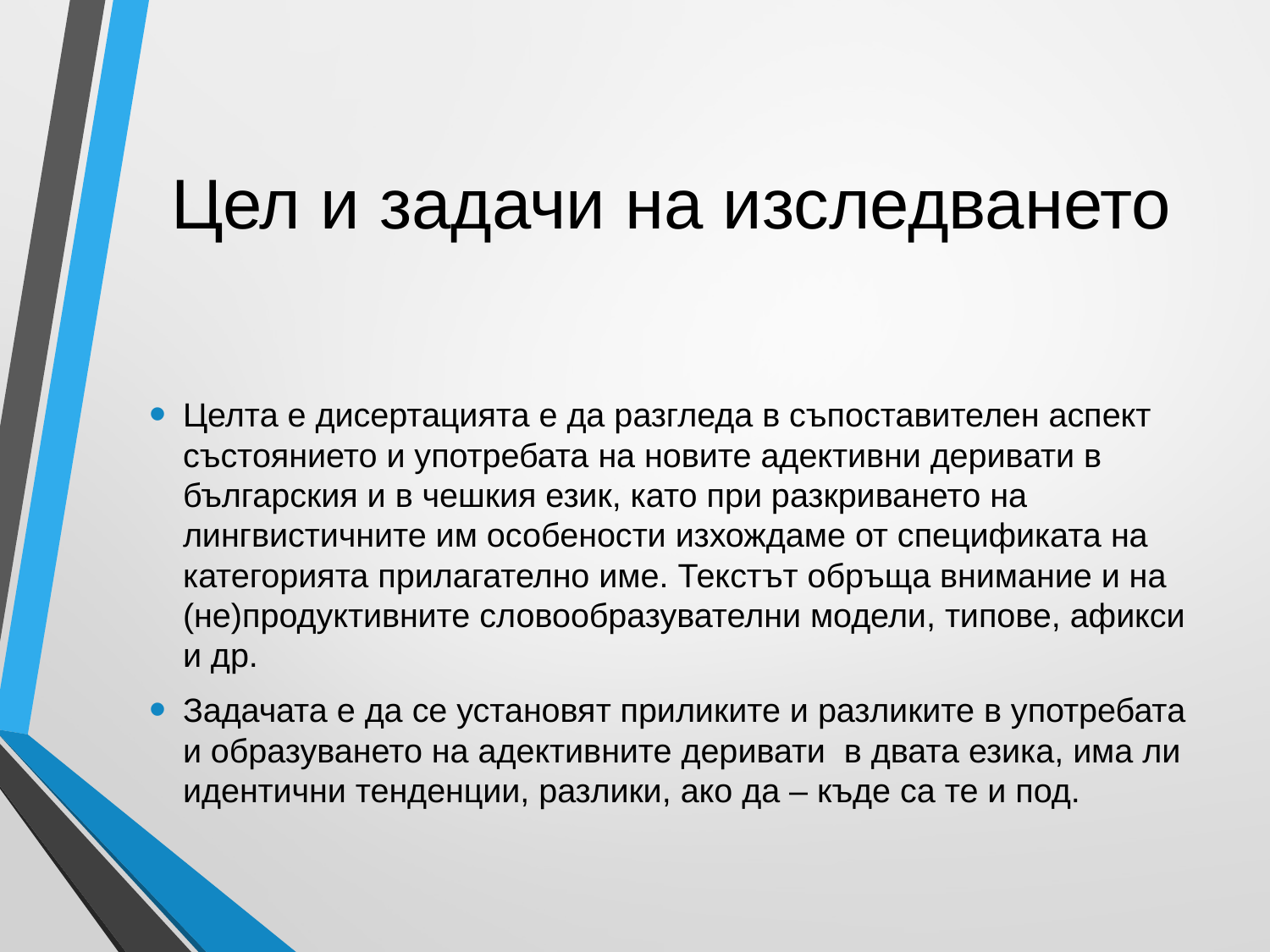

# Цел и задачи на изследването
Целта е дисертацията е да разгледа в съпоставителен аспект състоянието и употребата на новите адективни деривати в българския и в чешкия език, като при разкриването на лингвистичните им особености изхождаме от спецификата на категорията прилагателно име. Текстът обръща внимание и на (не)продуктивните словообразувателни модели, типове, афикси и др.
Задачата е да се установят приликите и разликите в употребата и образуването на адективните деривати  в двата езика, има ли идентични тенденции, разлики, ако да – къде са те и под.